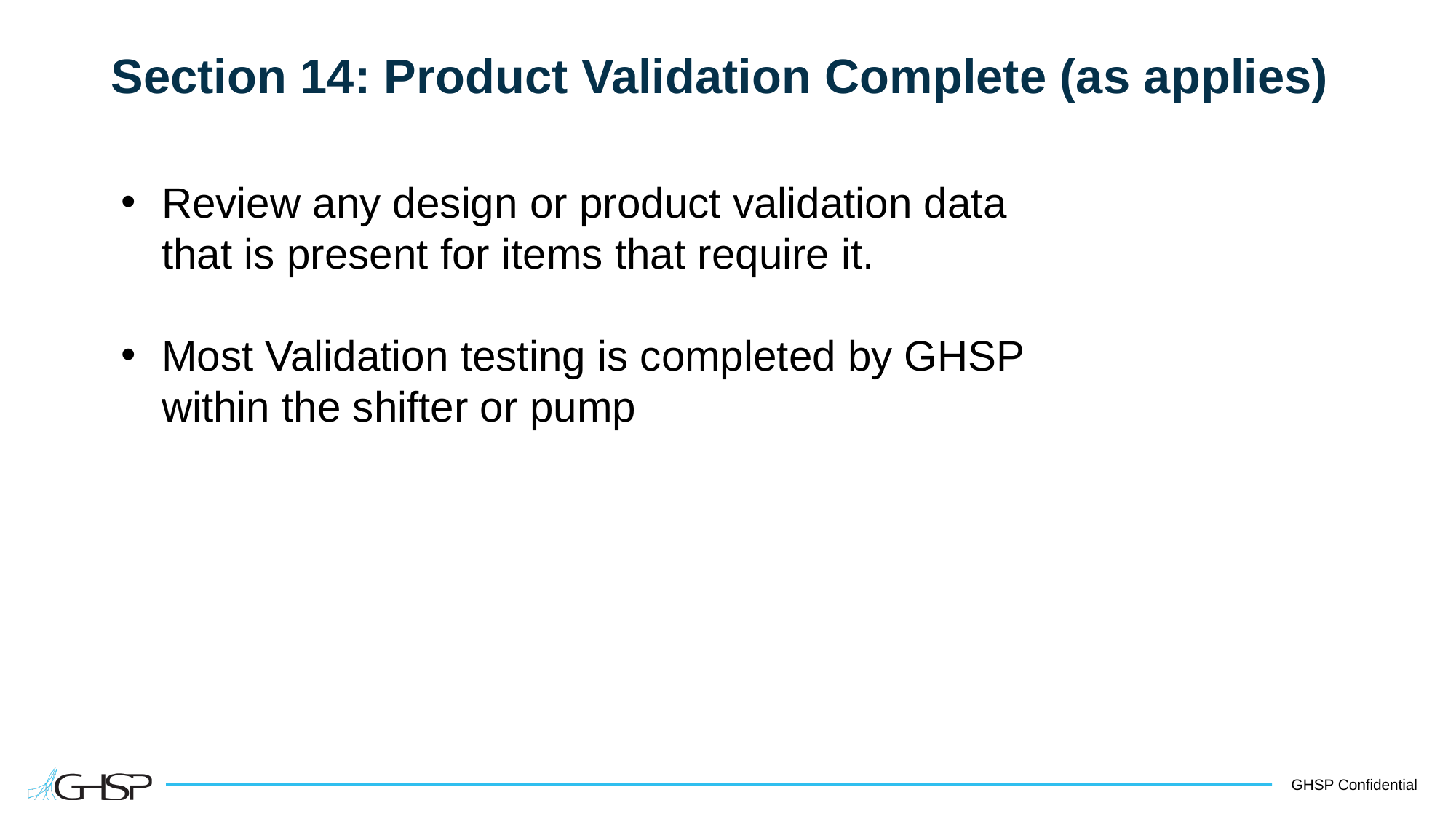

# Section 14: Product Validation Complete (as applies)
Review any design or product validation data that is present for items that require it.

Most Validation testing is completed by GHSP within the shifter or pump